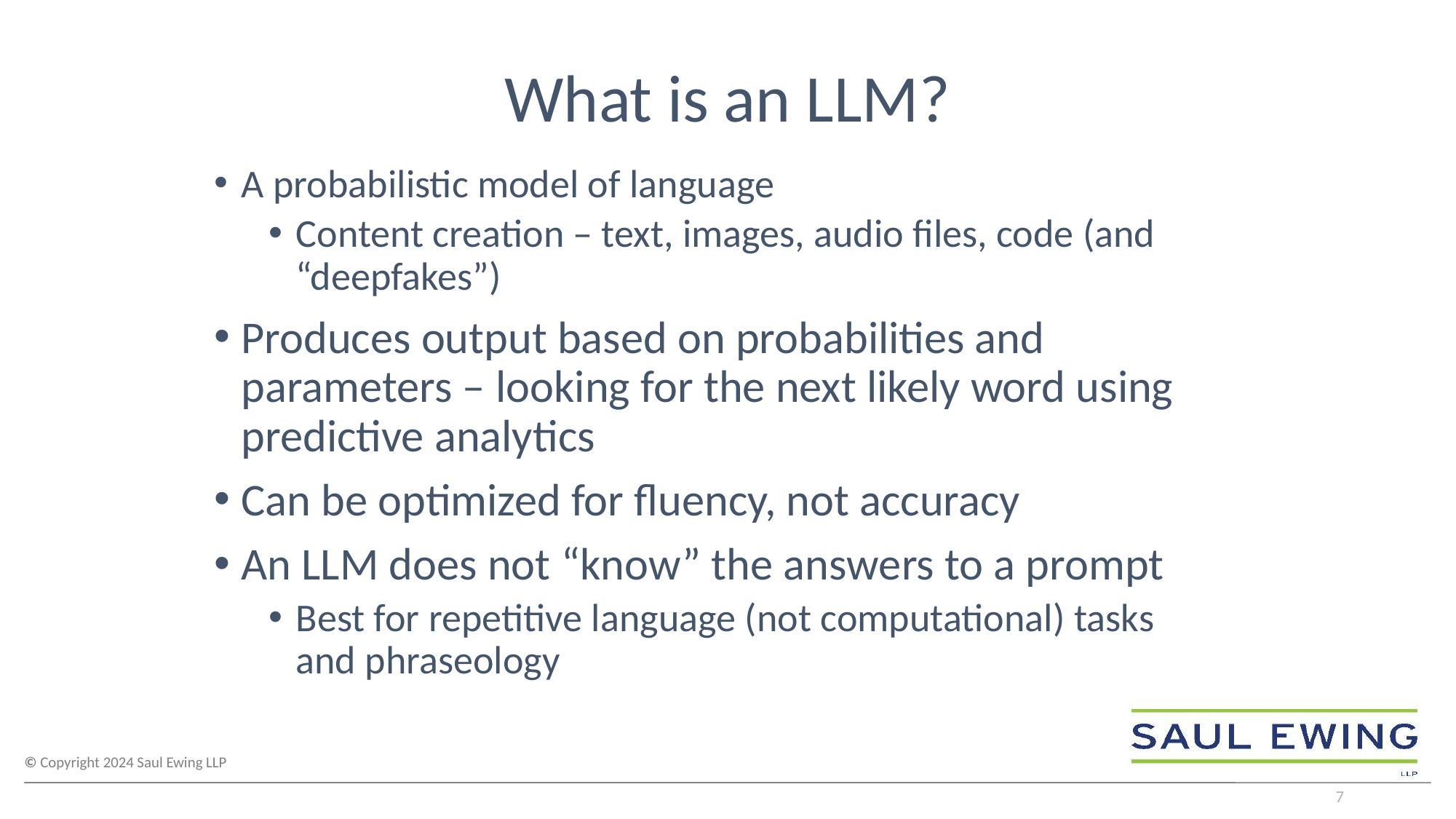

# What is an LLM?
A probabilistic model of language
Content creation – text, images, audio files, code (and “deepfakes”)
Produces output based on probabilities and parameters – looking for the next likely word using predictive analytics
Can be optimized for fluency, not accuracy
An LLM does not “know” the answers to a prompt
Best for repetitive language (not computational) tasks and phraseology

7